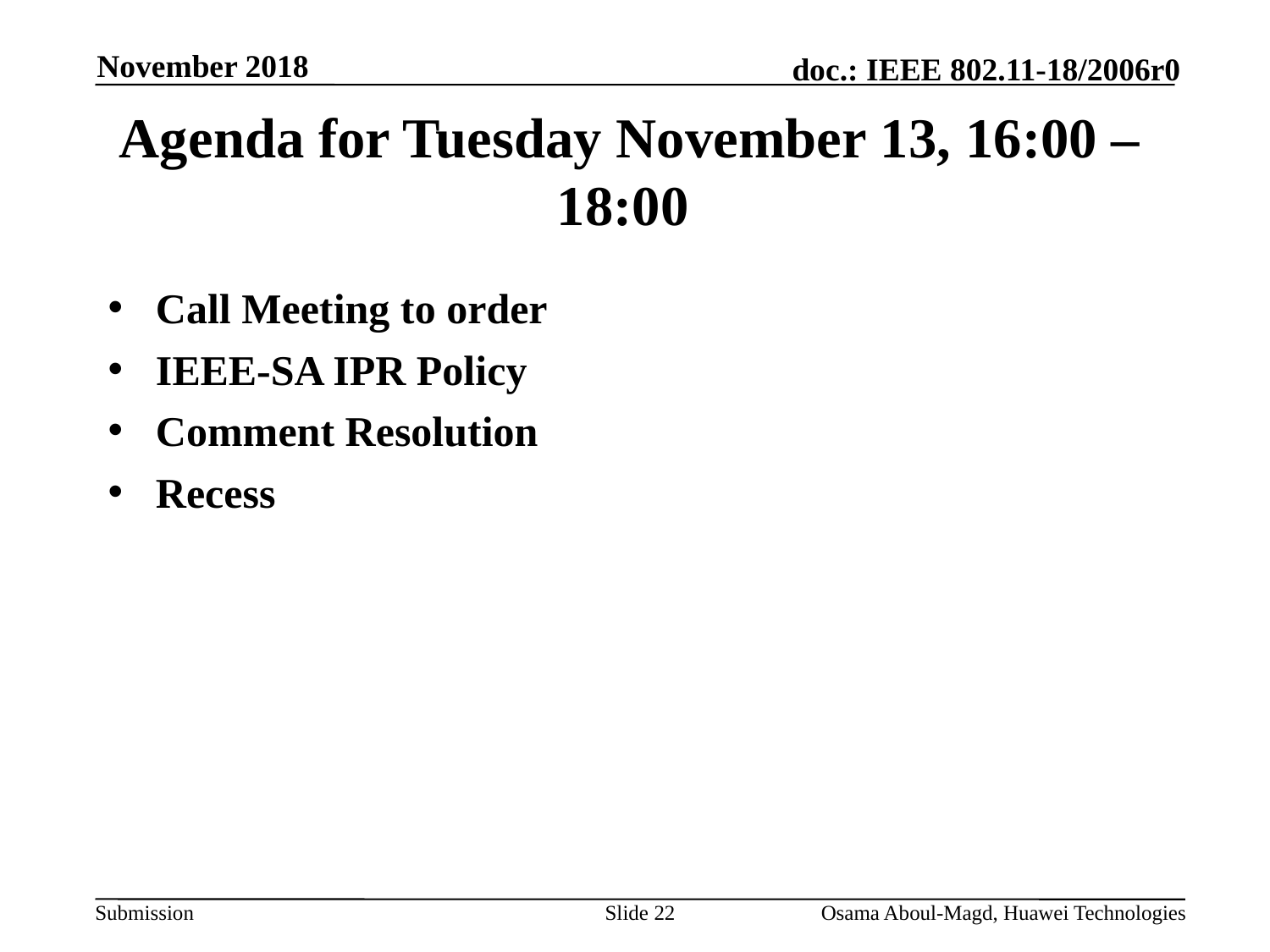

November 2018
# Agenda for Tuesday November 13, 16:00 – 18:00
Call Meeting to order
IEEE-SA IPR Policy
Comment Resolution
Recess

Slide 22
Osama Aboul-Magd, Huawei Technologies